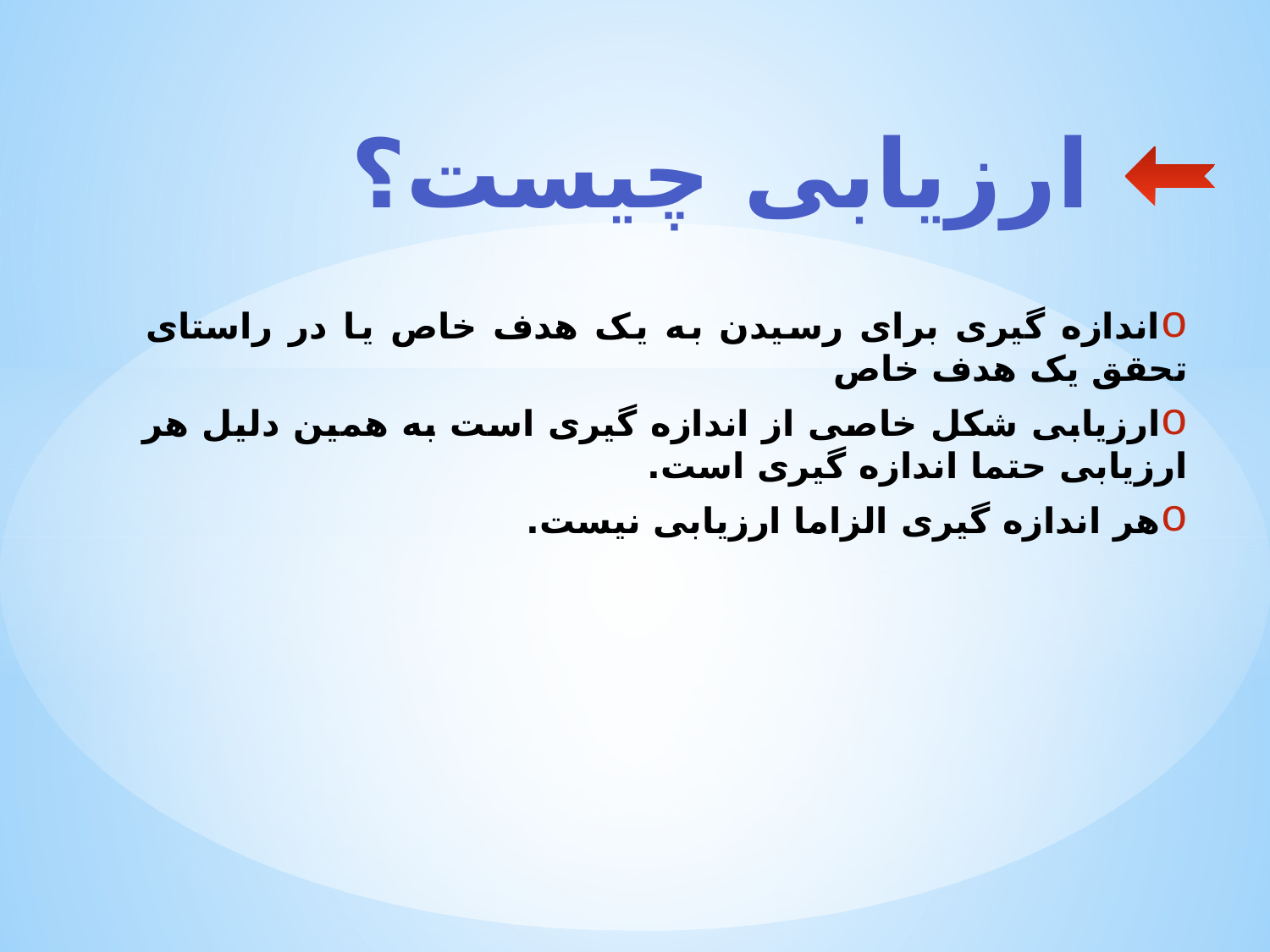

# ارزیابی چیست؟

اندازه گیری برای رسیدن به یک هدف خاص یا در راستای تحقق یک هدف خاص
ارزیابی شکل خاصی از اندازه گیری است به همین دلیل هر ارزیابی حتما اندازه گیری است.
هر اندازه گیری الزاما ارزیابی نیست.